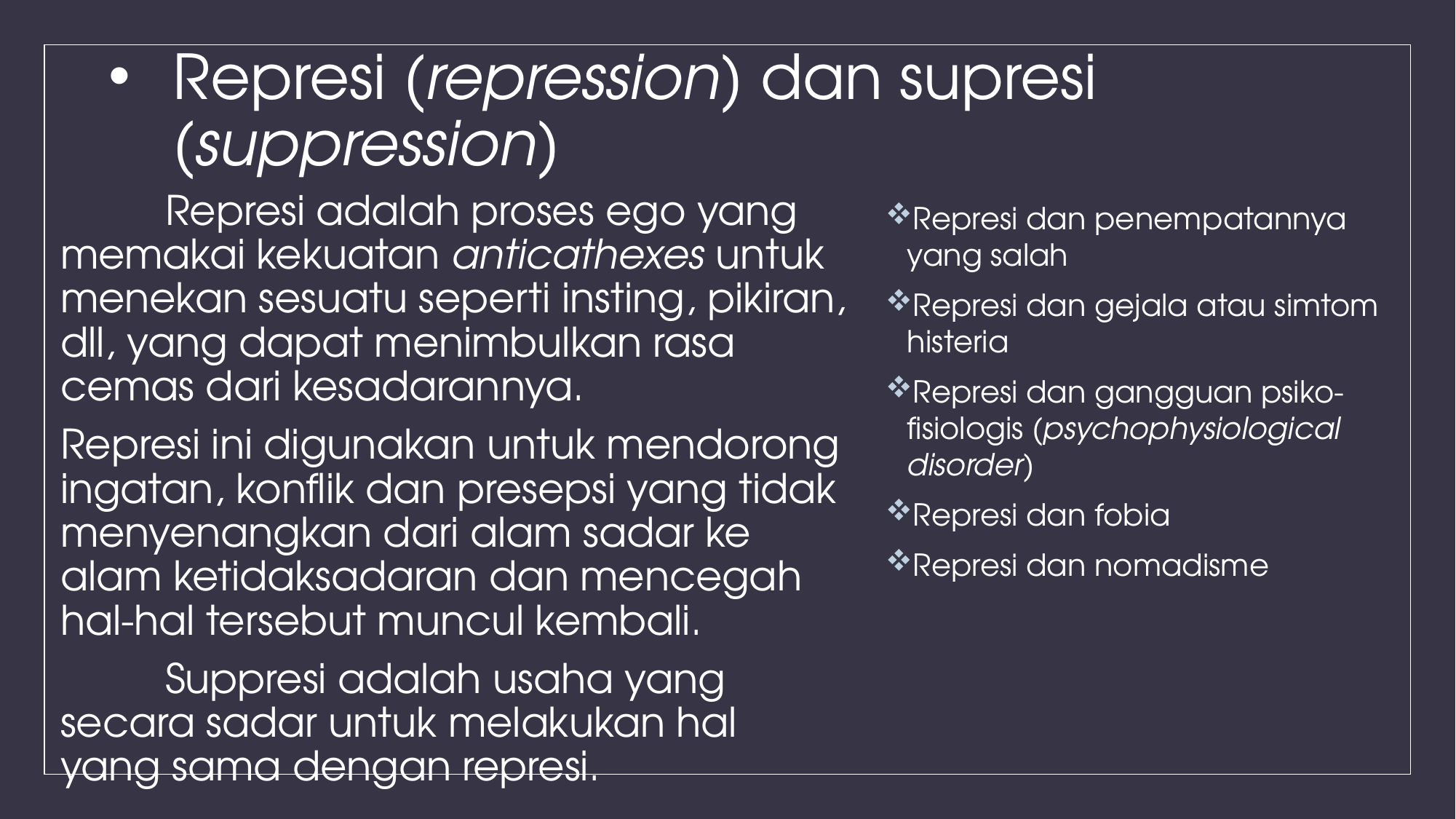

Represi (repression) dan supresi (suppression)
#
	Represi adalah proses ego yang memakai kekuatan anticathexes untuk menekan sesuatu seperti insting, pikiran, dll, yang dapat menimbulkan rasa cemas dari kesadarannya.
Represi ini digunakan untuk mendorong ingatan, konflik dan presepsi yang tidak menyenangkan dari alam sadar ke alam ketidaksadaran dan mencegah hal-hal tersebut muncul kembali.
	Suppresi adalah usaha yang secara sadar untuk melakukan hal yang sama dengan represi.
Represi dan penempatannya yang salah
Represi dan gejala atau simtom histeria
Represi dan gangguan psiko-fisiologis (psychophysiological disorder)
Represi dan fobia
Represi dan nomadisme